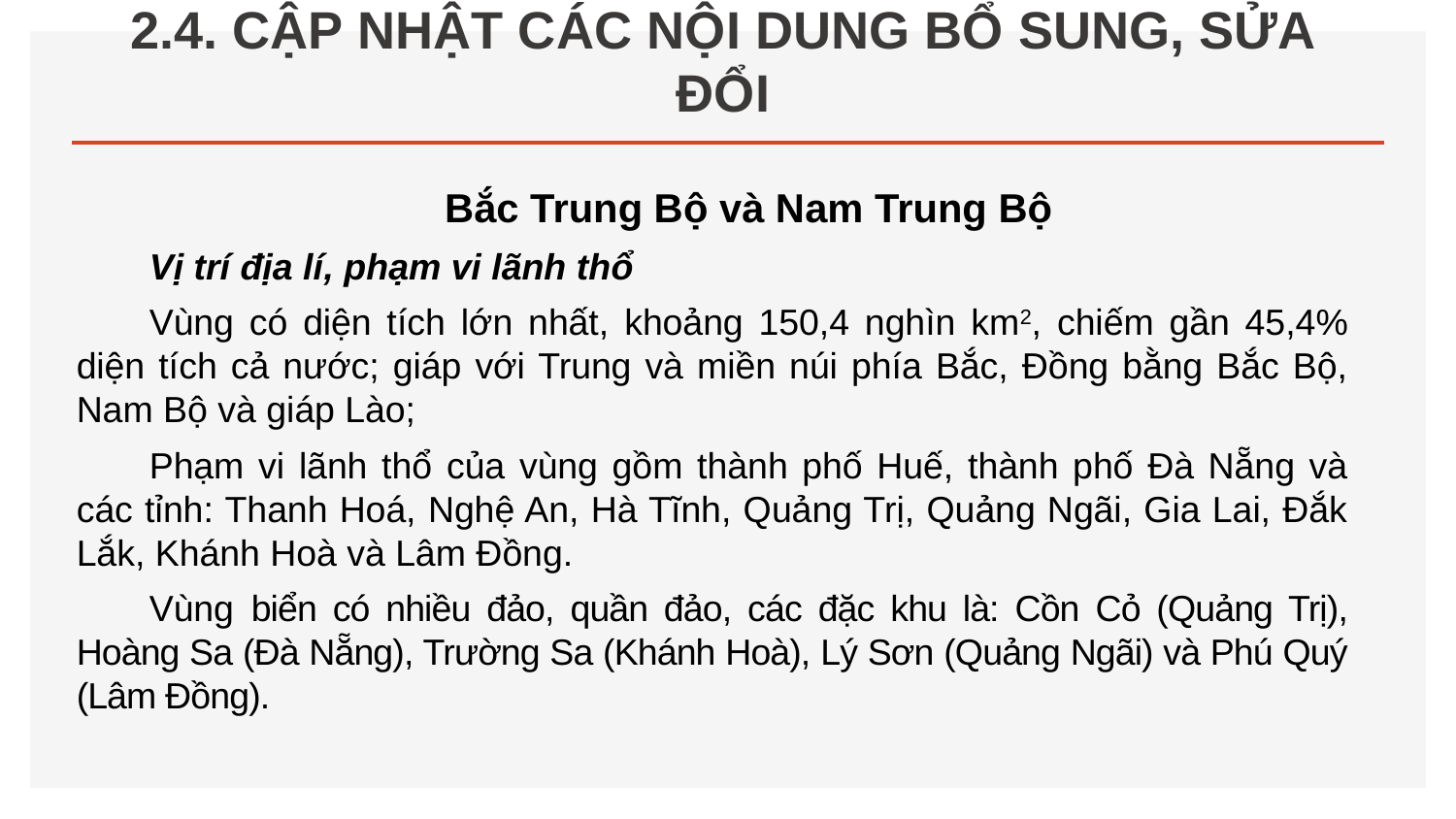

# 2.4. CẬP NHẬT CÁC NỘI DUNG BỔ SUNG, SỬA ĐỔI

Bắc Trung Bộ và Nam Trung Bộ
Vị trí địa lí, phạm vi lãnh thổ
Vùng có diện tích lớn nhất, khoảng 150,4 nghìn km2, chiếm gần 45,4% diện tích cả nước; giáp với Trung và miền núi phía Bắc, Đồng bằng Bắc Bộ, Nam Bộ và giáp Lào;
Phạm vi lãnh thổ của vùng gồm thành phố Huế, thành phố Đà Nẵng và các tỉnh: Thanh Hoá, Nghệ An, Hà Tĩnh, Quảng Trị, Quảng Ngãi, Gia Lai, Đắk Lắk, Khánh Hoà và Lâm Đồng.
Vùng biển có nhiều đảo, quần đảo, các đặc khu là: Cồn Cỏ (Quảng Trị), Hoàng Sa (Đà Nẵng), Trường Sa (Khánh Hoà), Lý Sơn (Quảng Ngãi) và Phú Quý (Lâm Đồng).